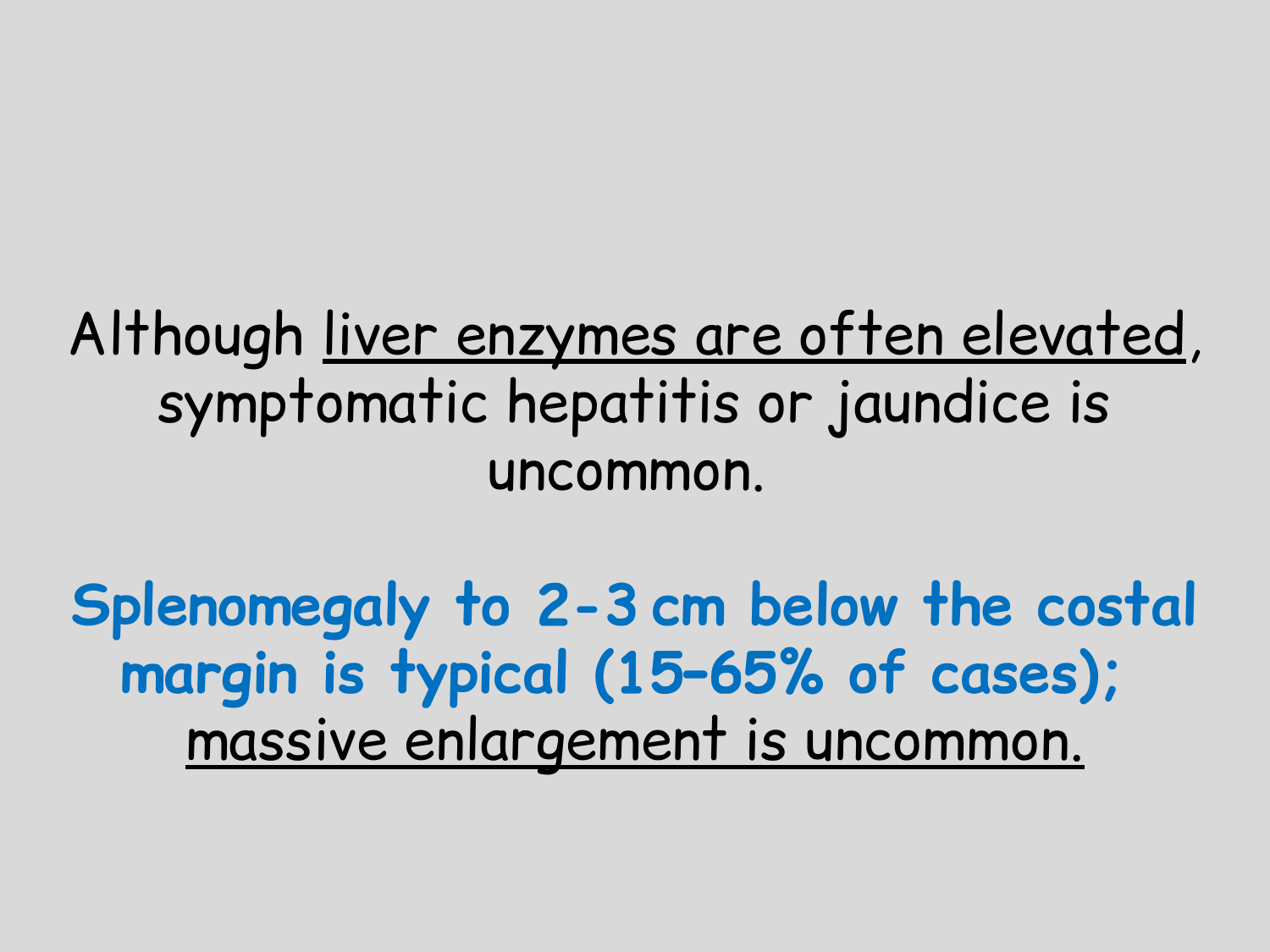

Although liver enzymes are often elevated, symptomatic hepatitis or jaundice is uncommon.

Splenomegaly to 2-3 cm below the costal margin is typical (15–65% of cases);  massive enlargement is uncommon.